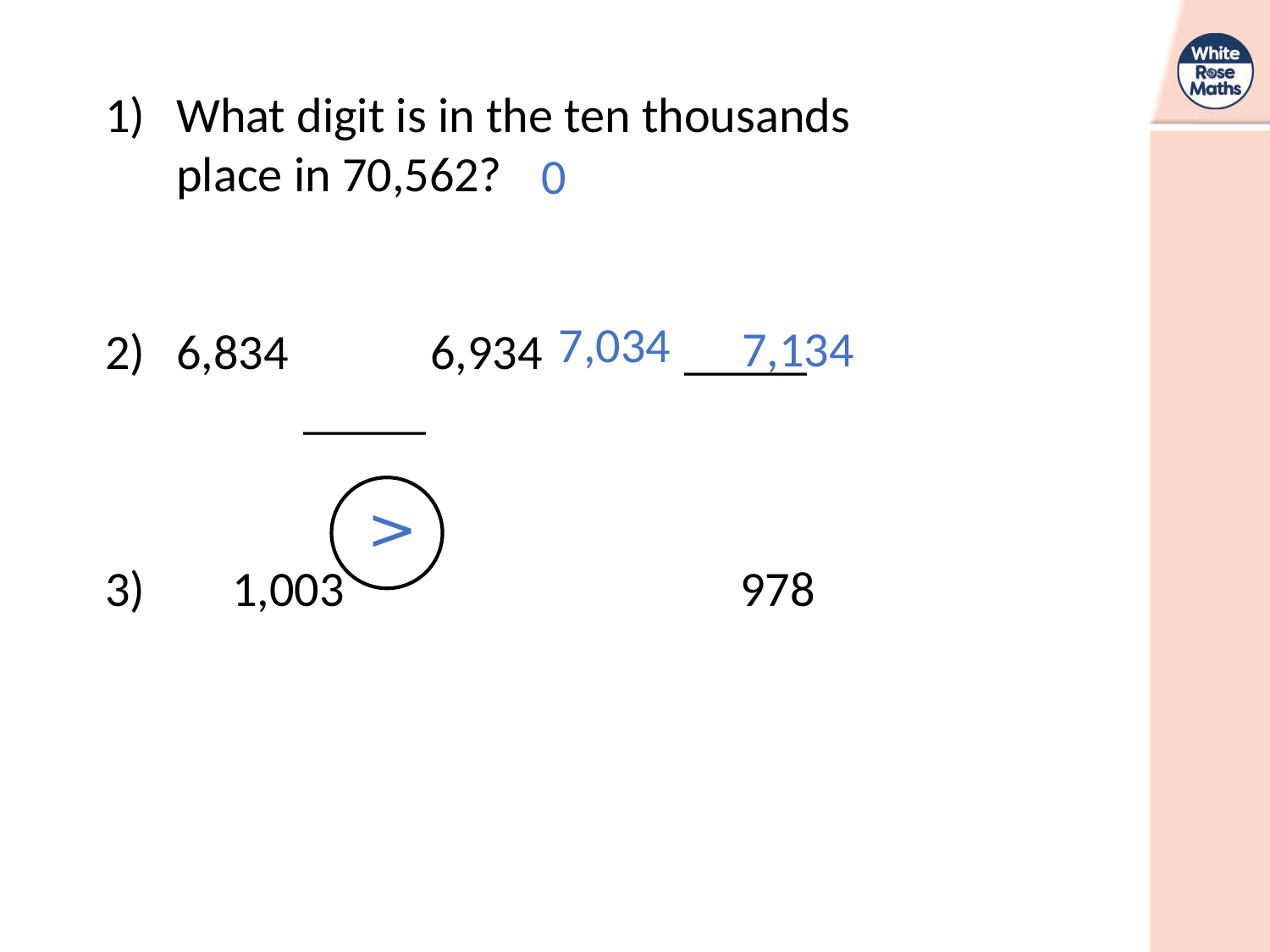

What digit is in the ten thousands place in 70,562?

6,834		6,934		_____		_____

3)	1,003				978

0
7,034
7,134

>